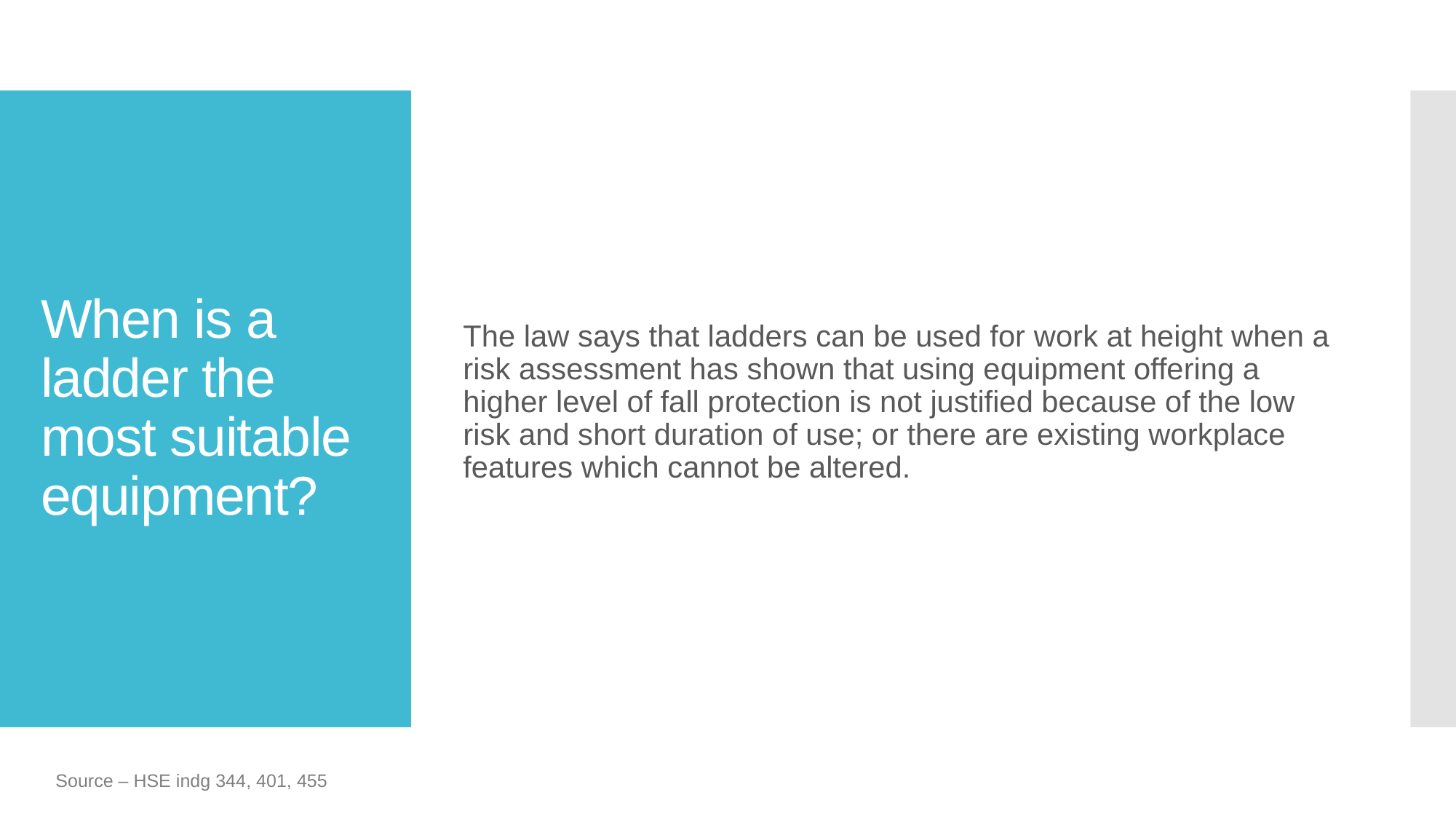

# When is a ladder the most suitable equipment?
The law says that ladders can be used for work at height when a risk assessment has shown that using equipment offering a higher level of fall protection is not justified because of the low risk and short duration of use; or there are existing workplace features which cannot be altered.
Source – HSE indg 344, 401, 455